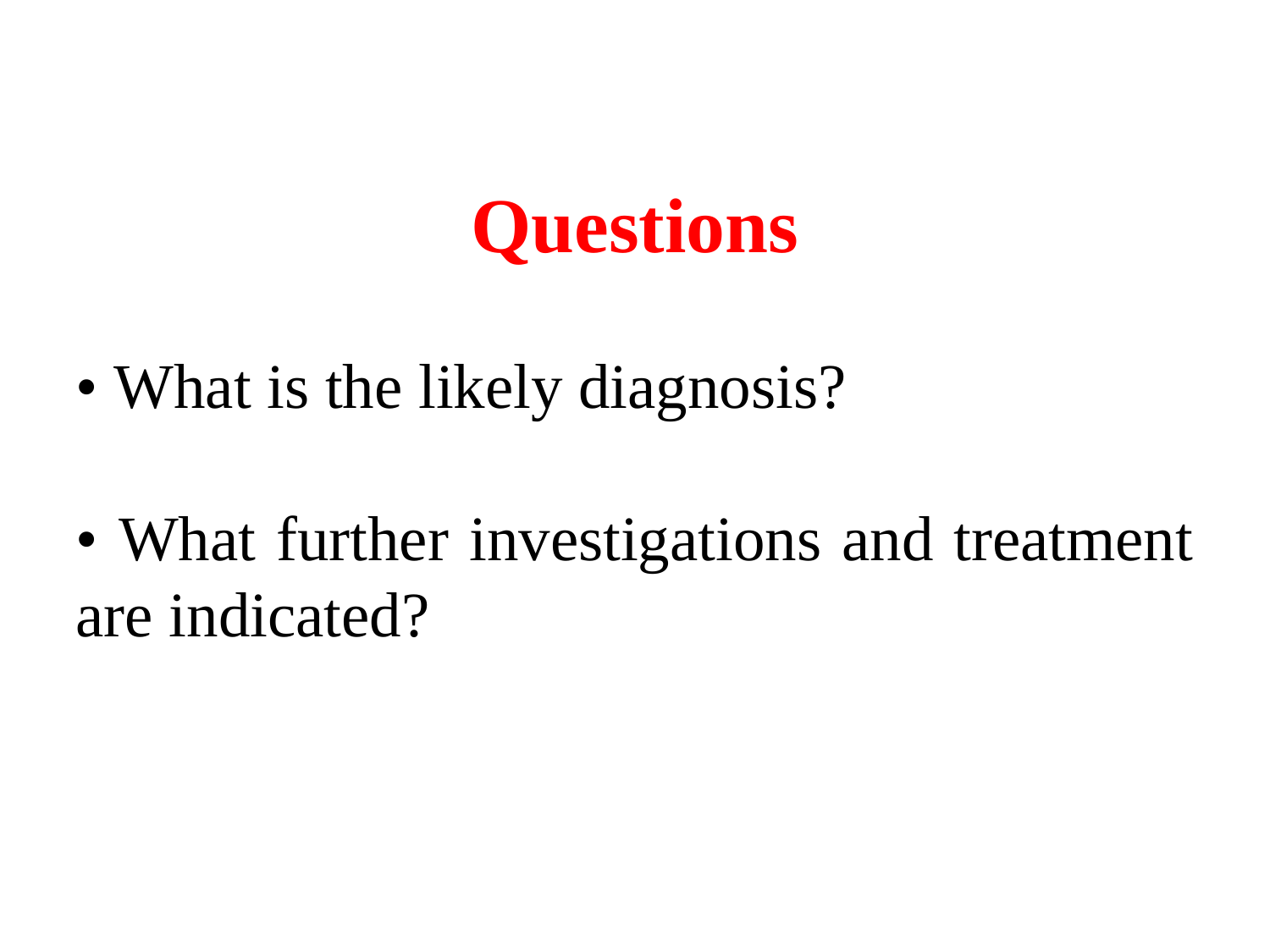

Questions

• What is the likely diagnosis?

• What further investigations and treatment are indicated?